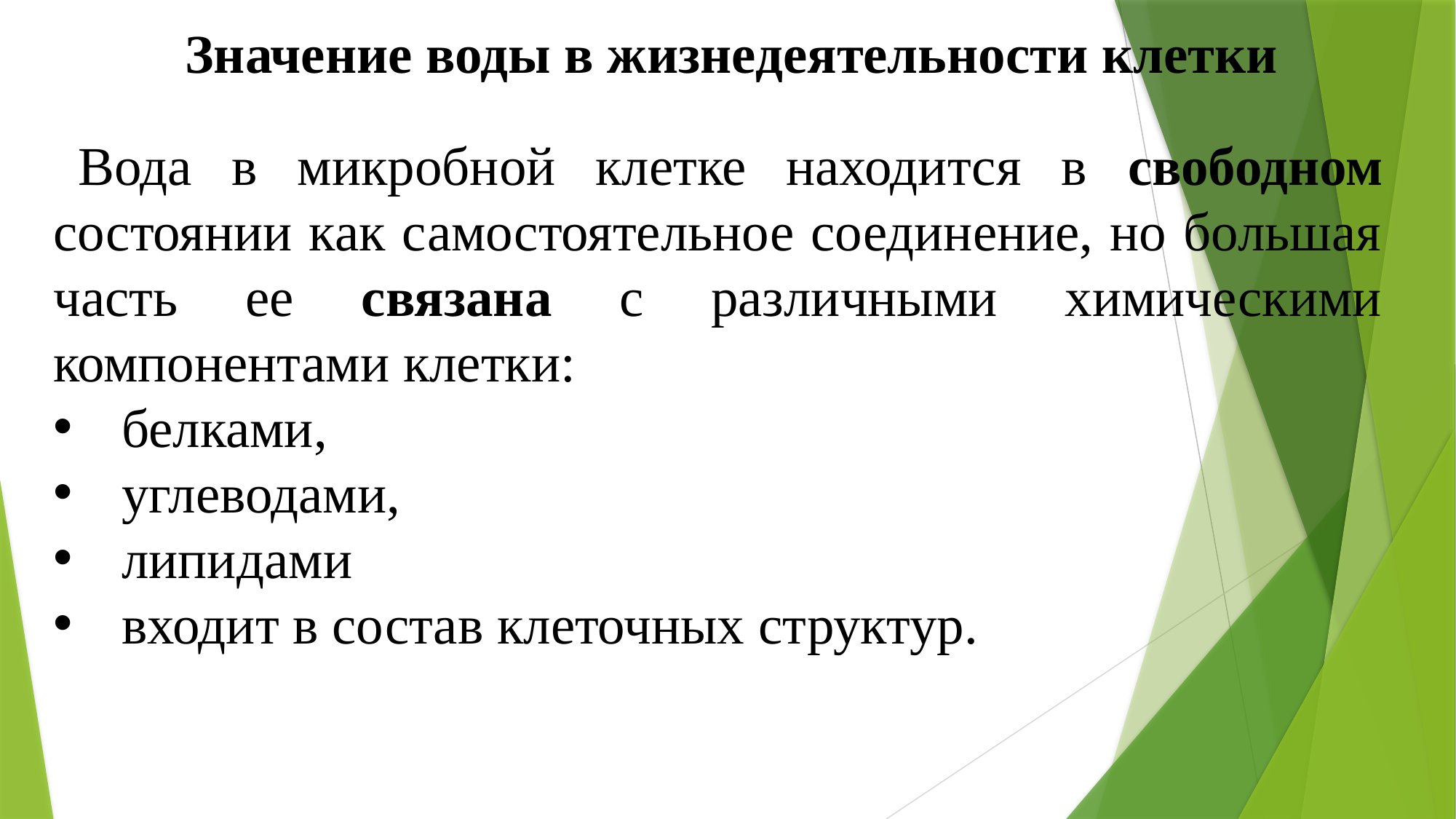

Значение воды в жизнедеятельности клетки
Вода в микробной клетке находится в свободном состоянии как самостоятельное соединение, но большая часть ее связана с различными химическими компонентами клетки:
белками,
углеводами,
липидами
входит в состав клеточных структур.